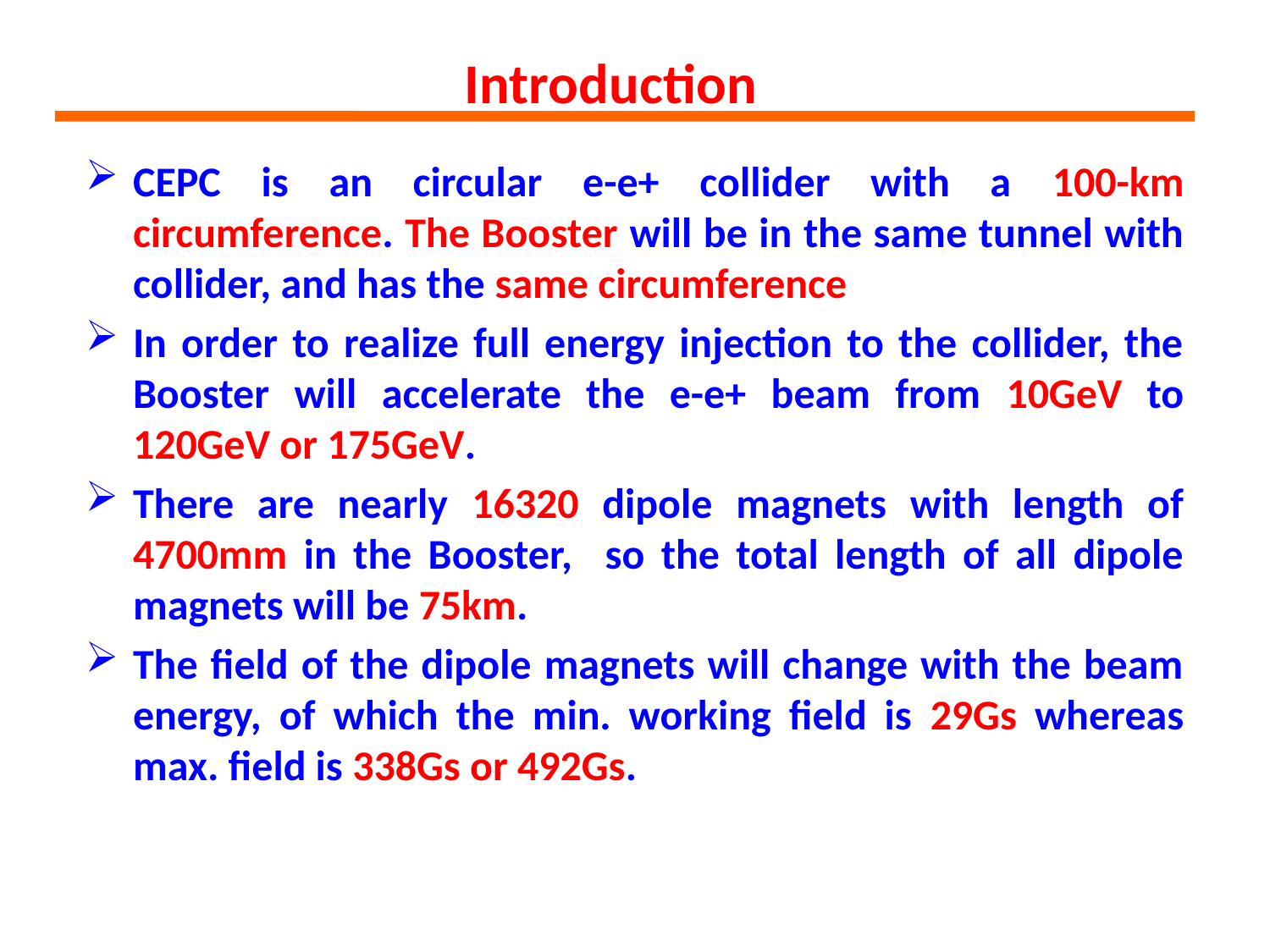

Introduction

CEPC is an circular e-e+ collider with a 100-km circumference. The Booster will be in the same tunnel with collider, and has the same circumference
In order to realize full energy injection to the collider, the Booster will accelerate the e-e+ beam from 10GeV to 120GeV or 175GeV.
There are nearly 16320 dipole magnets with length of 4700mm in the Booster,  so the total length of all dipole magnets will be 75km.
The field of the dipole magnets will change with the beam energy, of which the min. working field is 29Gs whereas max. field is 338Gs or 492Gs.